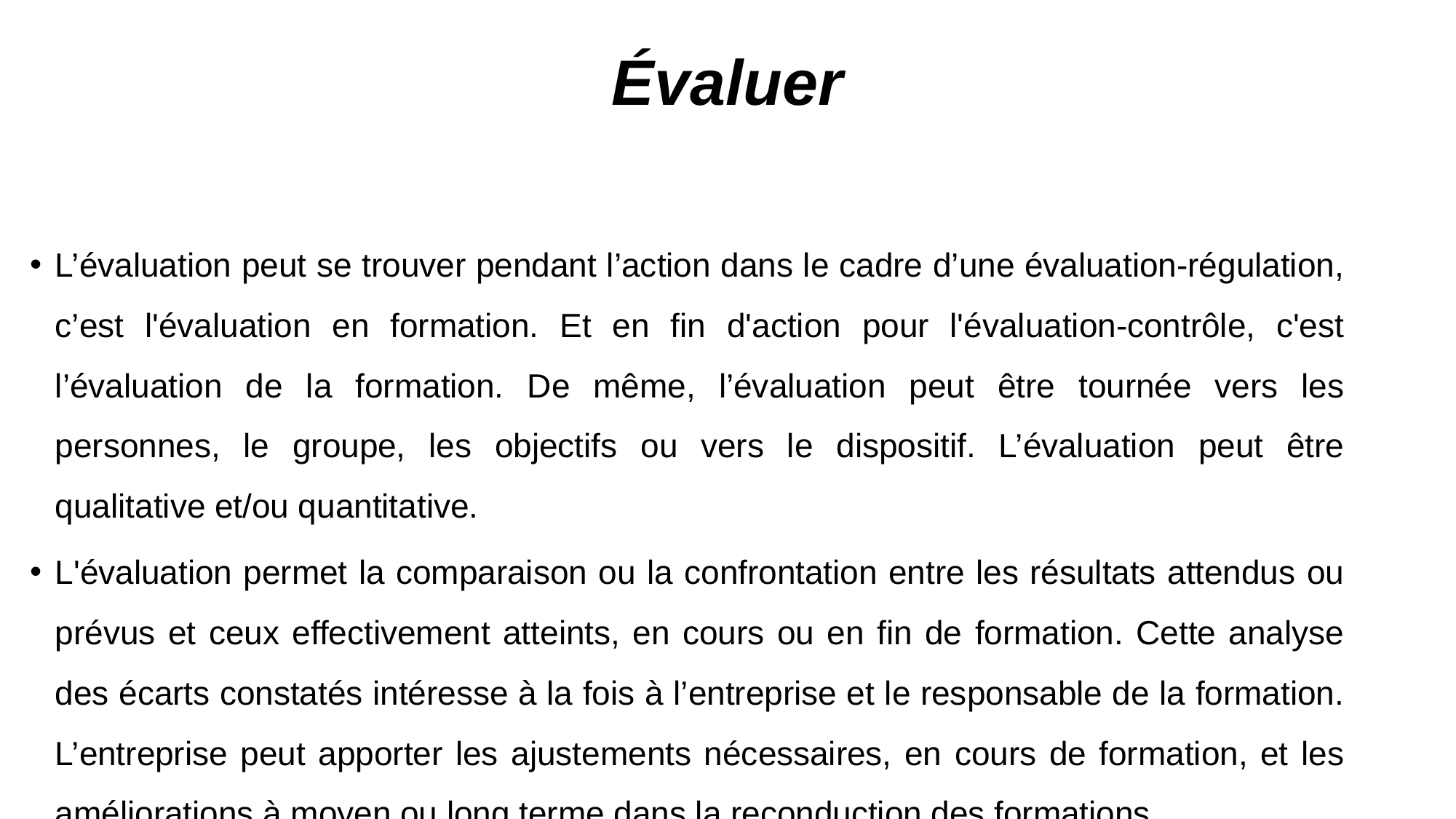

# Évaluer
L’évaluation peut se trouver pendant l’action dans le cadre d’une évaluation-régulation, c’est l'évaluation en formation. Et en fin d'action pour l'évaluation-contrôle, c'est l’évaluation de la formation. De même, l’évaluation peut être tournée vers les personnes, le groupe, les objectifs ou vers le dispositif. L’évaluation peut être qualitative et/ou quantitative.
L'évaluation permet la comparaison ou la confrontation entre les résultats attendus ou prévus et ceux effectivement atteints, en cours ou en fin de formation. Cette analyse des écarts constatés intéresse à la fois à l’entreprise et le responsable de la formation. L’entreprise peut apporter les ajustements nécessaires, en cours de formation, et les améliorations à moyen ou long terme dans la reconduction des formations.